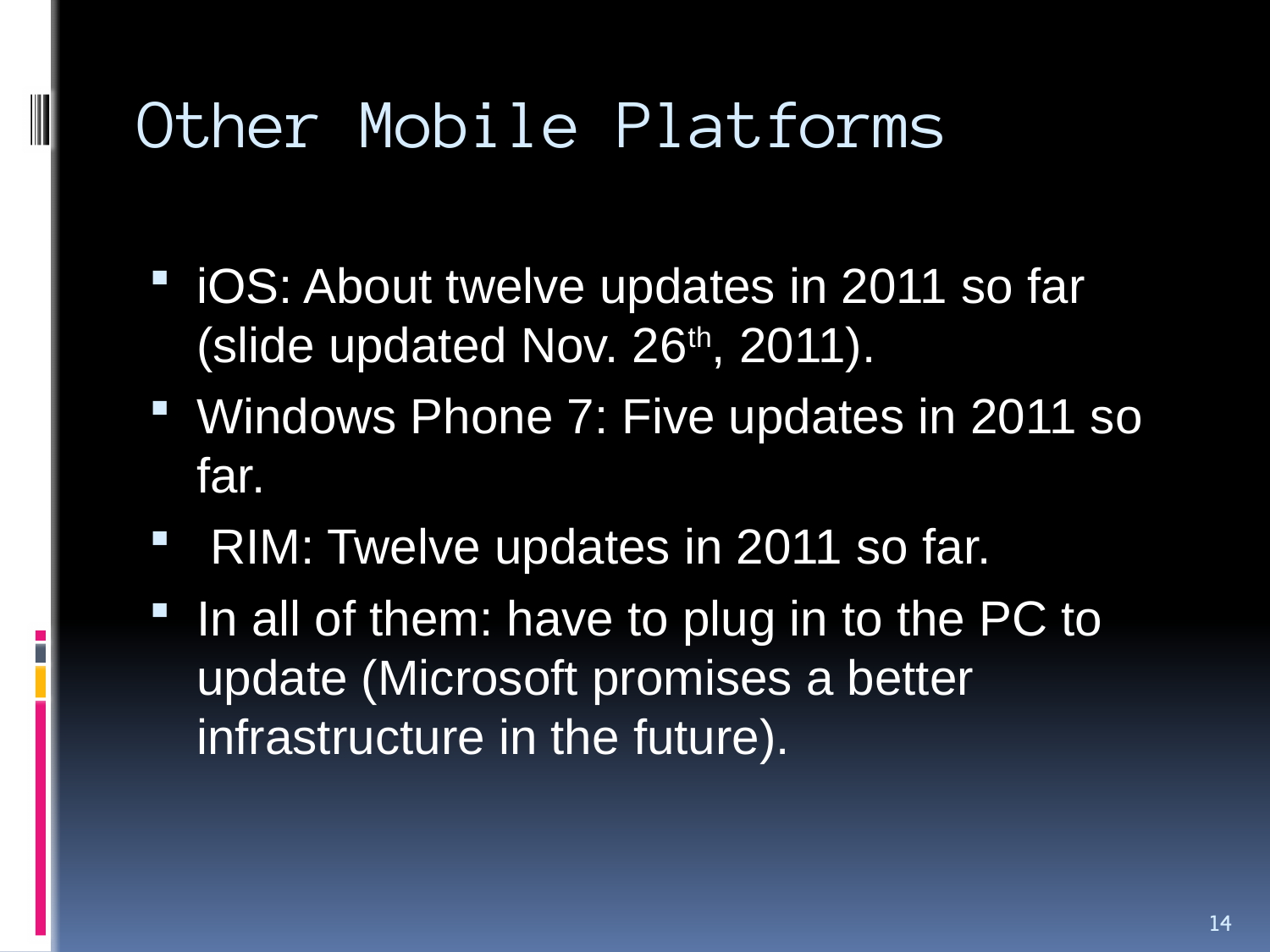

# Other Mobile Platforms
iOS: About twelve updates in 2011 so far (slide updated Nov. 26th, 2011).
Windows Phone 7: Five updates in 2011 so far.
 RIM: Twelve updates in 2011 so far.
In all of them: have to plug in to the PC to update (Microsoft promises a better infrastructure in the future).
14